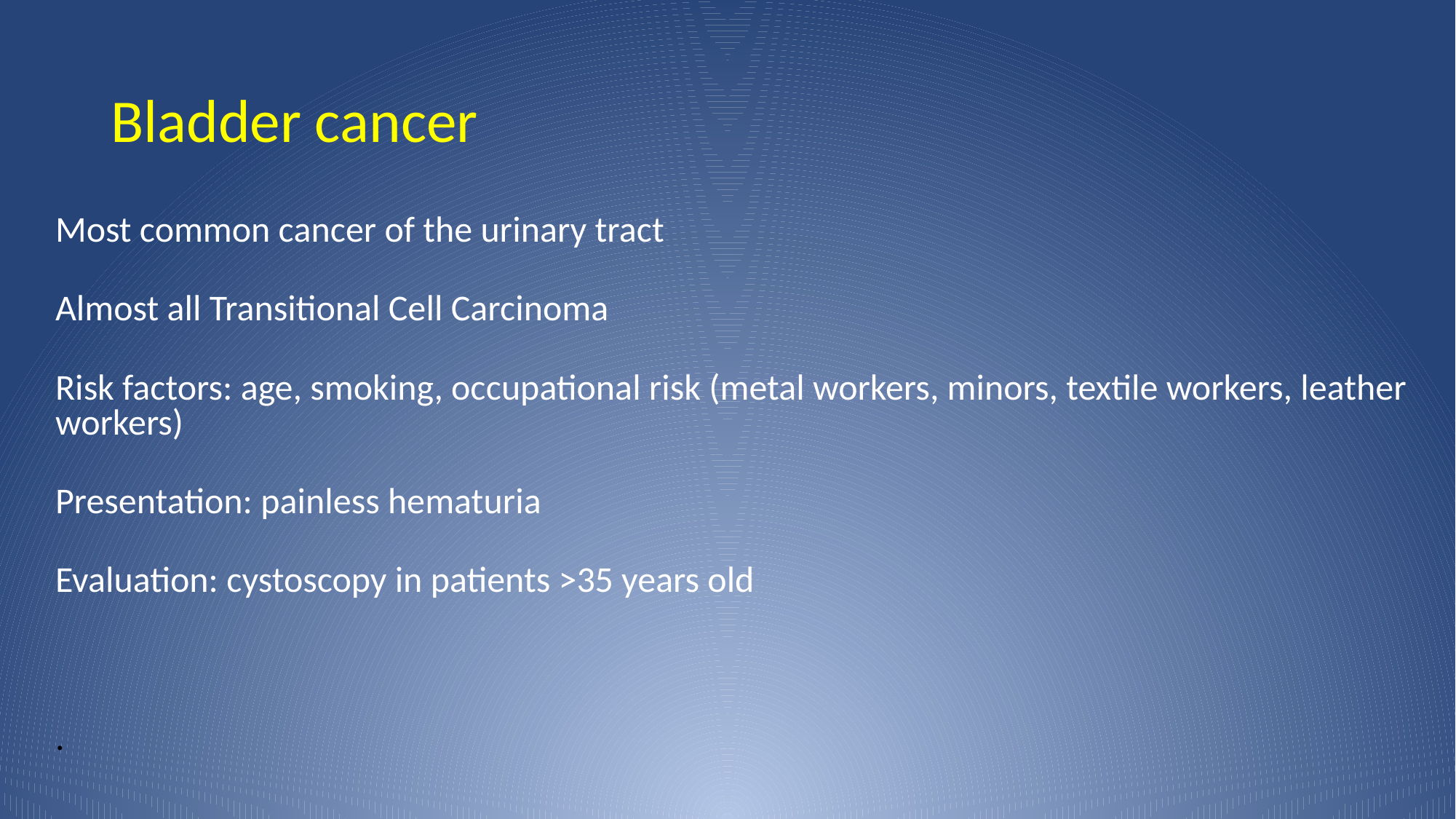

# Bladder cancer

Most common cancer of the urinary tract

Almost all Transitional Cell Carcinoma

Risk factors: age, smoking, occupational risk (metal workers, minors, textile workers, leather workers)

Presentation: painless hematuria

Evaluation: cystoscopy in patients >35 years old

.